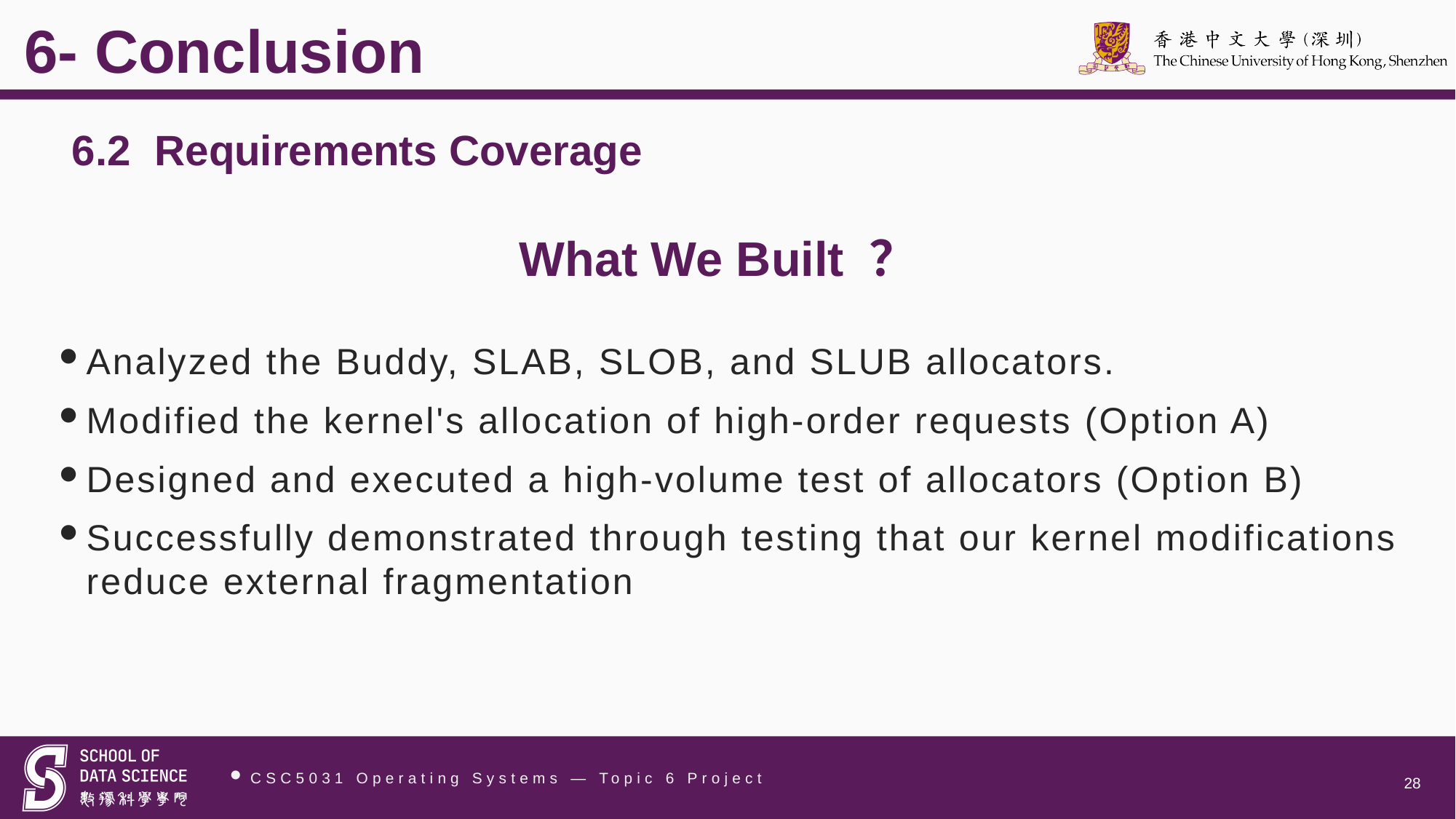

6- Conclusion
6.2  Requirements Coverage

What We Built ？
Analyzed the Buddy, SLAB, SLOB, and SLUB allocators.
Modified the kernel's allocation of high-order requests (Option A)
Designed and executed a high-volume test of allocators (Option B)
Successfully demonstrated through testing that our kernel modifications reduce external fragmentation